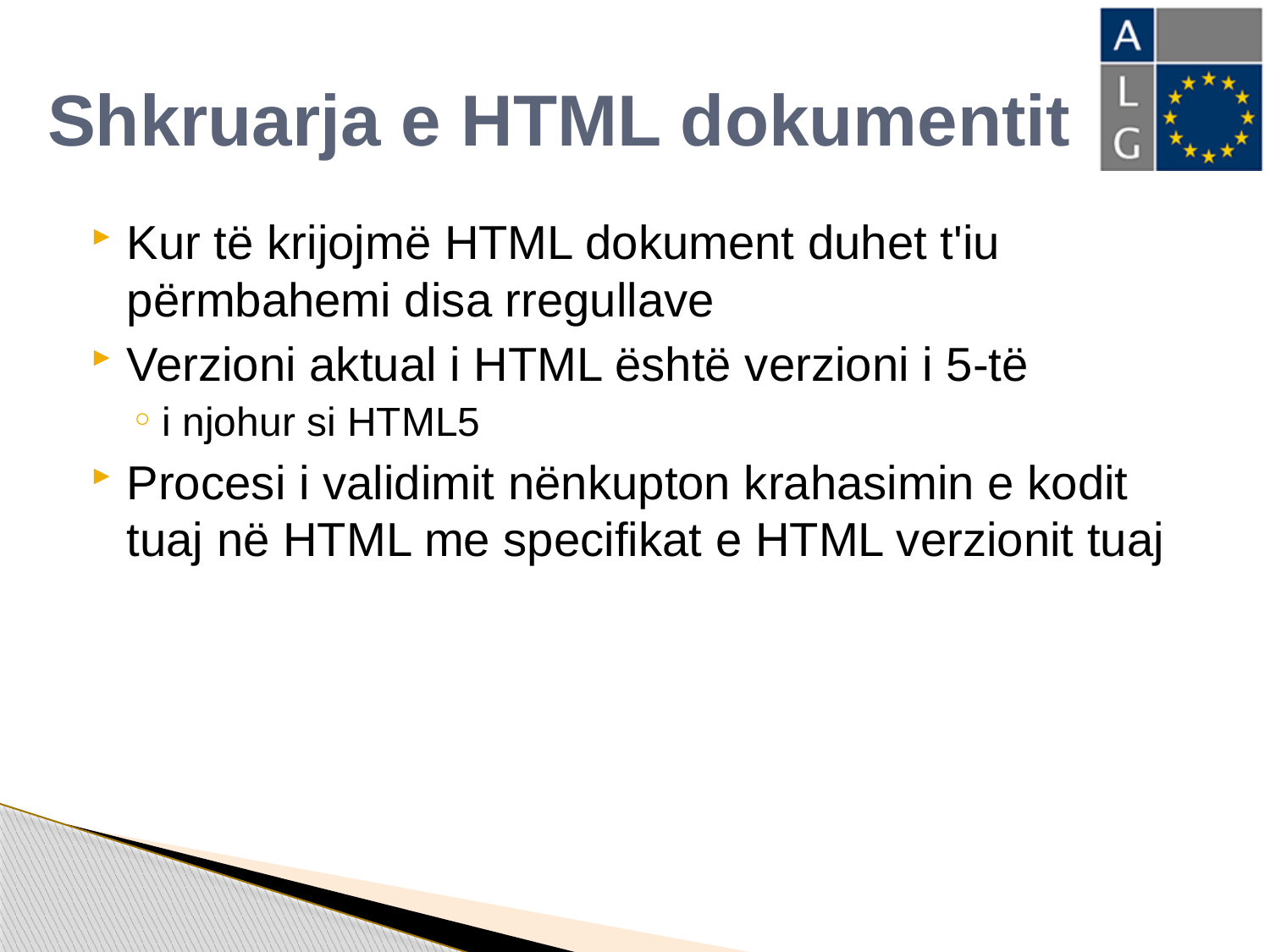

# Shkruarja e HTML dokumentit
Kur të krijojmë HTML dokument duhet t'iu përmbahemi disa rregullave
Verzioni aktual i HTML është verzioni i 5-të
i njohur si HTML5
Procesi i validimit nënkupton krahasimin e kodit tuaj në HTML me specifikat e HTML verzionit tuaj